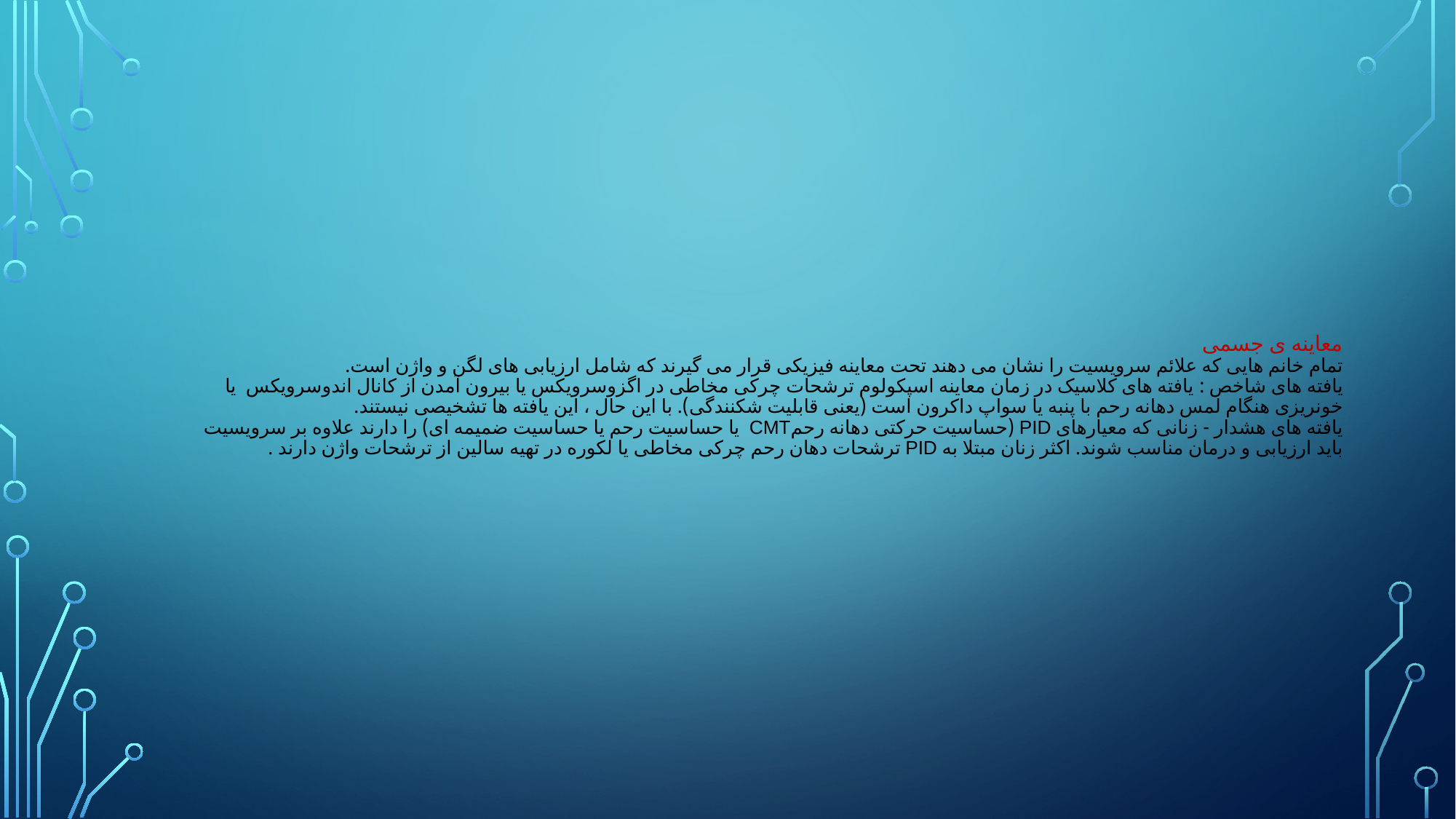

# معاینه ی جسمی تمام خانم هایی که علائم سرویسیت را نشان می دهند تحت معاینه فیزیکی قرار می گیرند که شامل ارزیابی های لگن و واژن است. یافته های شاخص : یافته های کلاسیک در زمان معاینه اسپکولوم ترشحات چرکی مخاطی در اگزوسرویکس یا بیرون آمدن از کانال اندوسرویکس  یا خونریزی هنگام لمس دهانه رحم با پنبه یا سواپ داکرون است (یعنی قابلیت شکنندگی). با این حال ، این یافته ها تشخیصی نیستند. یافته های هشدار - زنانی که معیارهای PID (حساسیت حرکتی دهانه رحمCMT  یا حساسیت رحم یا حساسیت ضمیمه ای) را دارند علاوه بر سرویسیت باید ارزیابی و درمان مناسب شوند. اکثر زنان مبتلا به PID ترشحات دهان رحم چرکی مخاطی یا لکوره در تهیه سالین از ترشحات واژن دارند .